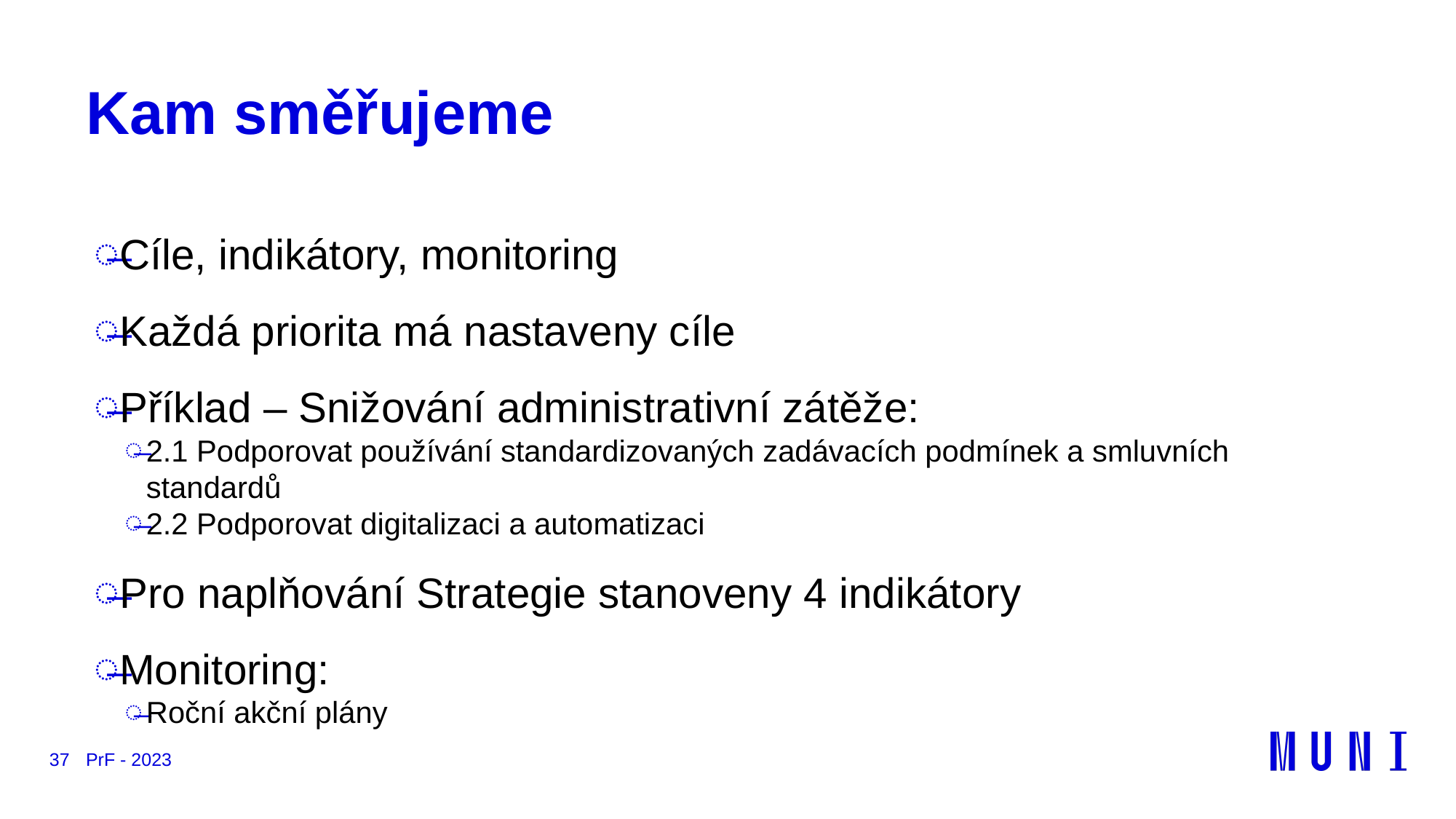

# Kam směřujeme
Cíle, indikátory, monitoring
Každá priorita má nastaveny cíle
Příklad – Snižování administrativní zátěže:
2.1 Podporovat používání standardizovaných zadávacích podmínek a smluvních standardů
2.2 Podporovat digitalizaci a automatizaci
Pro naplňování Strategie stanoveny 4 indikátory
Monitoring:
Roční akční plány
37
PrF - 2023